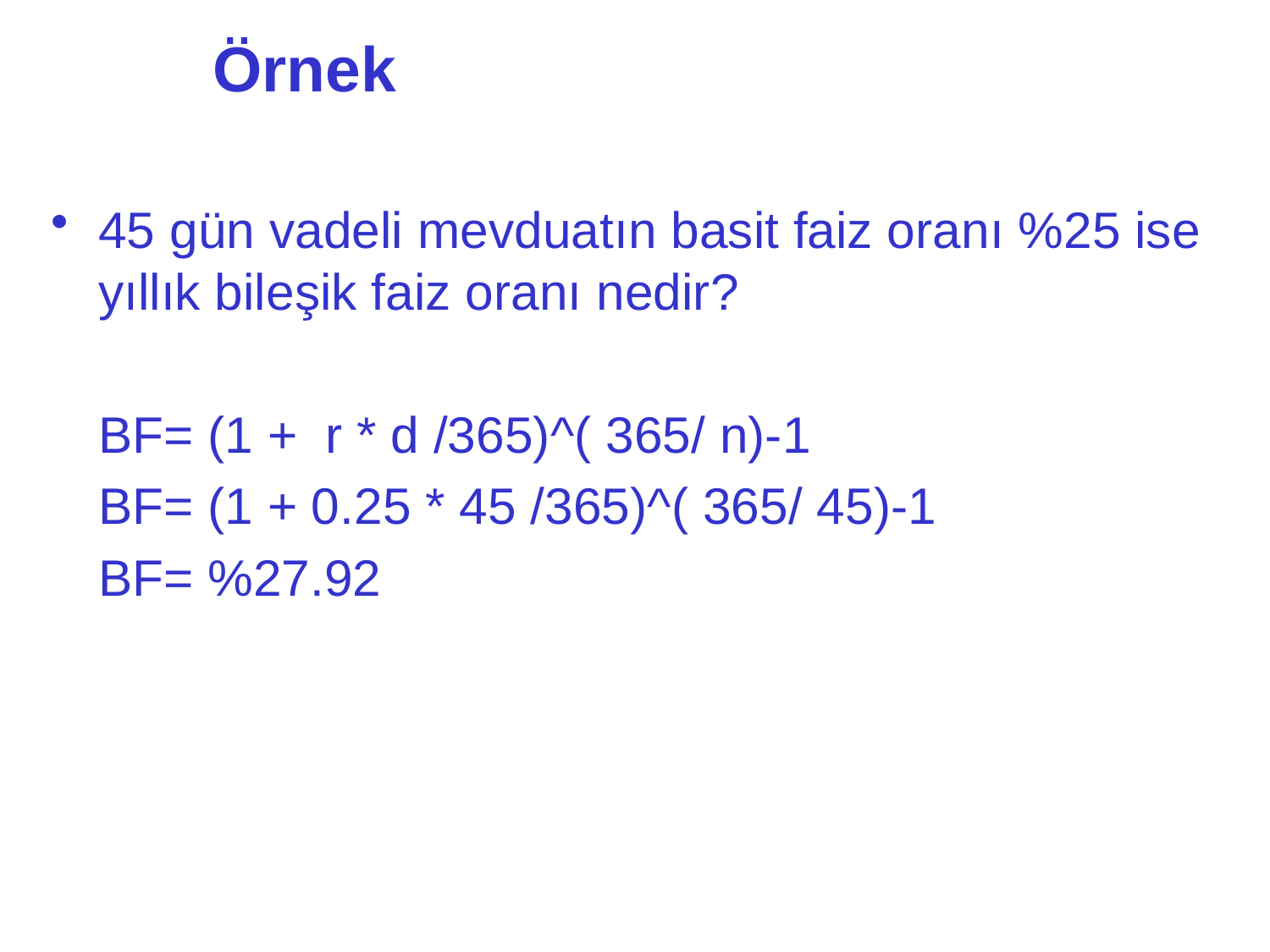

# Örnek
45 gün vadeli mevduatın basit faiz oranı %25 ise yıllık bileşik faiz oranı nedir?

	BF= (1 +  r * d /365)^( 365/ n)-1
	BF= (1 + 0.25 * 45 /365)^( 365/ 45)-1
	BF= %27.92